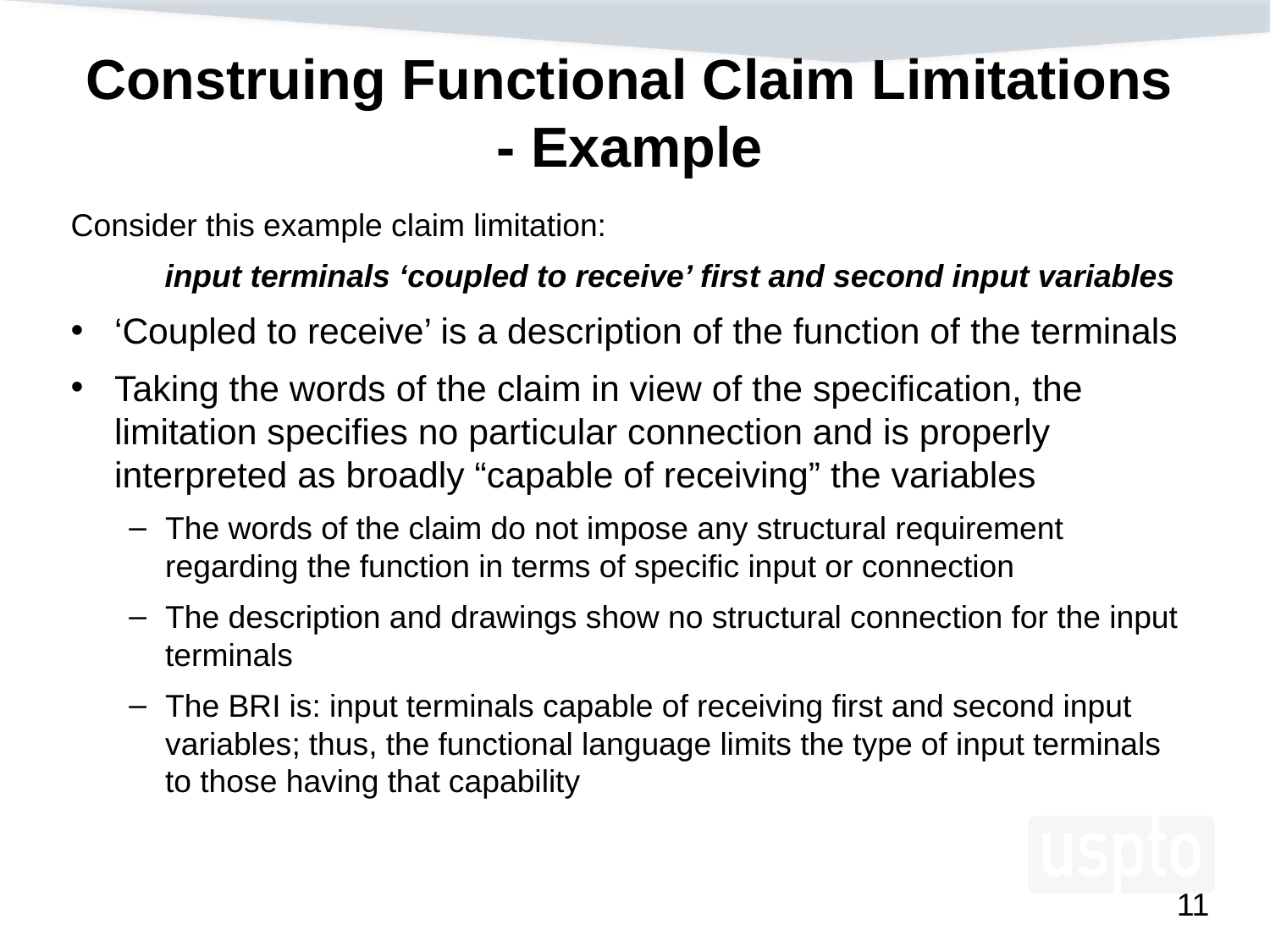

# Construing Functional Claim Limitations - Example
Consider this example claim limitation:
input terminals ‘coupled to receive’ first and second input variables
‘Coupled to receive’ is a description of the function of the terminals
Taking the words of the claim in view of the specification, the limitation specifies no particular connection and is properly interpreted as broadly “capable of receiving” the variables
The words of the claim do not impose any structural requirement regarding the function in terms of specific input or connection
The description and drawings show no structural connection for the input terminals
The BRI is: input terminals capable of receiving first and second input variables; thus, the functional language limits the type of input terminals to those having that capability

11